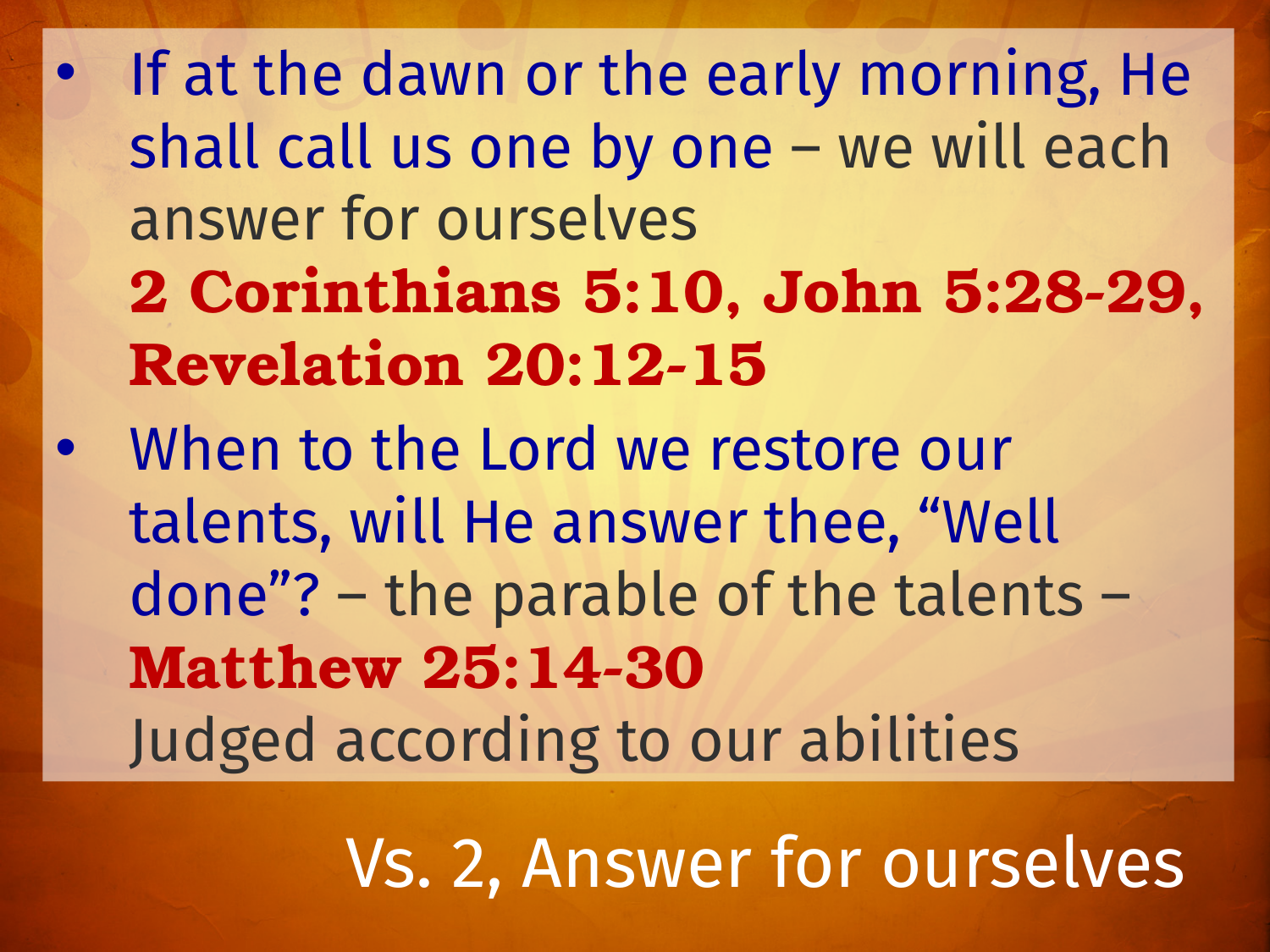

If at the dawn or the early morning, He shall call us one by one – we will each answer for ourselves
2 Corinthians 5:10, John 5:28-29, Revelation 20:12-15
When to the Lord we restore our talents, will He answer thee, “Well done”? – the parable of the talents – Matthew 25:14-30
Judged according to our abilities
# Vs. 2, Answer for ourselves